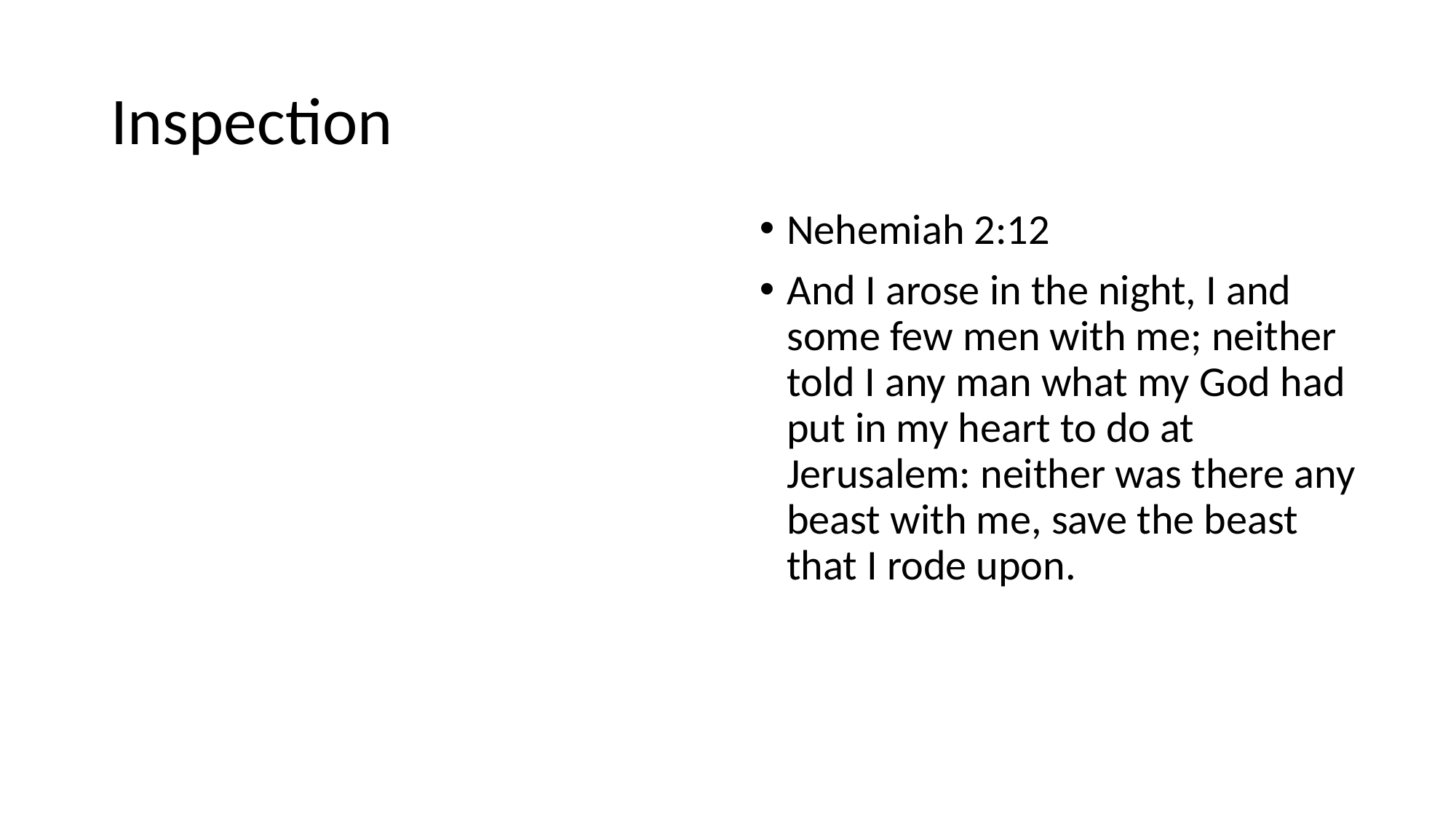

# Inspection
Nehemiah 2:12
And I arose in the night, I and some few men with me; neither told I any man what my God had put in my heart to do at Jerusalem: neither was there any beast with me, save the beast that I rode upon.